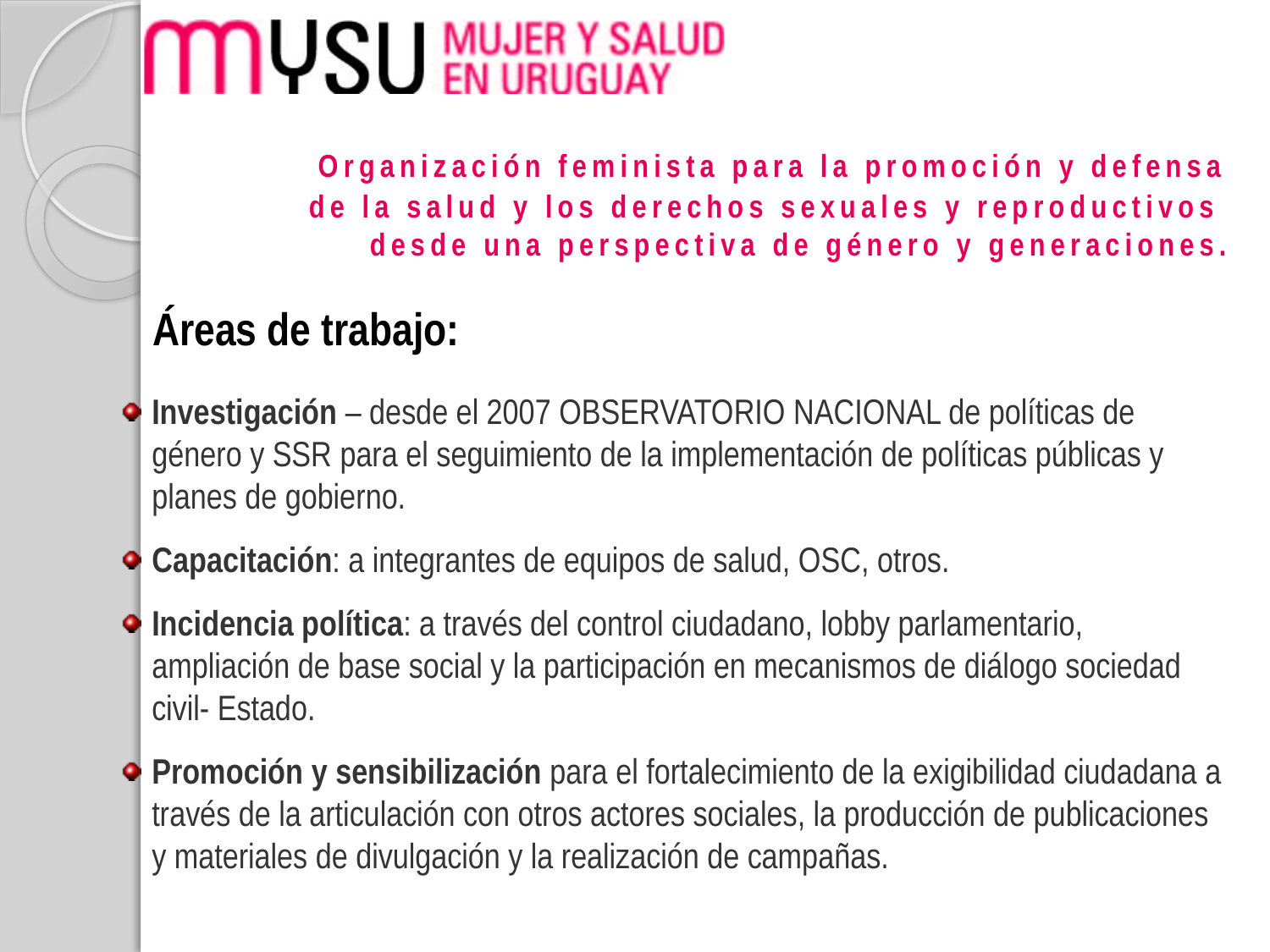

Organización feminista para la promoción y defensa de la salud y los derechos sexuales y reproductivos
desde una perspectiva de género y generaciones.

	Áreas de trabajo:

Investigación – desde el 2007 OBSERVATORIO NACIONAL de políticas de género y SSR para el seguimiento de la implementación de políticas públicas y planes de gobierno.

Capacitación: a integrantes de equipos de salud, OSC, otros.

Incidencia política: a través del control ciudadano, lobby parlamentario, ampliación de base social y la participación en mecanismos de diálogo sociedad civil- Estado.

Promoción y sensibilización para el fortalecimiento de la exigibilidad ciudadana a través de la articulación con otros actores sociales, la producción de publicaciones y materiales de divulgación y la realización de campañas.